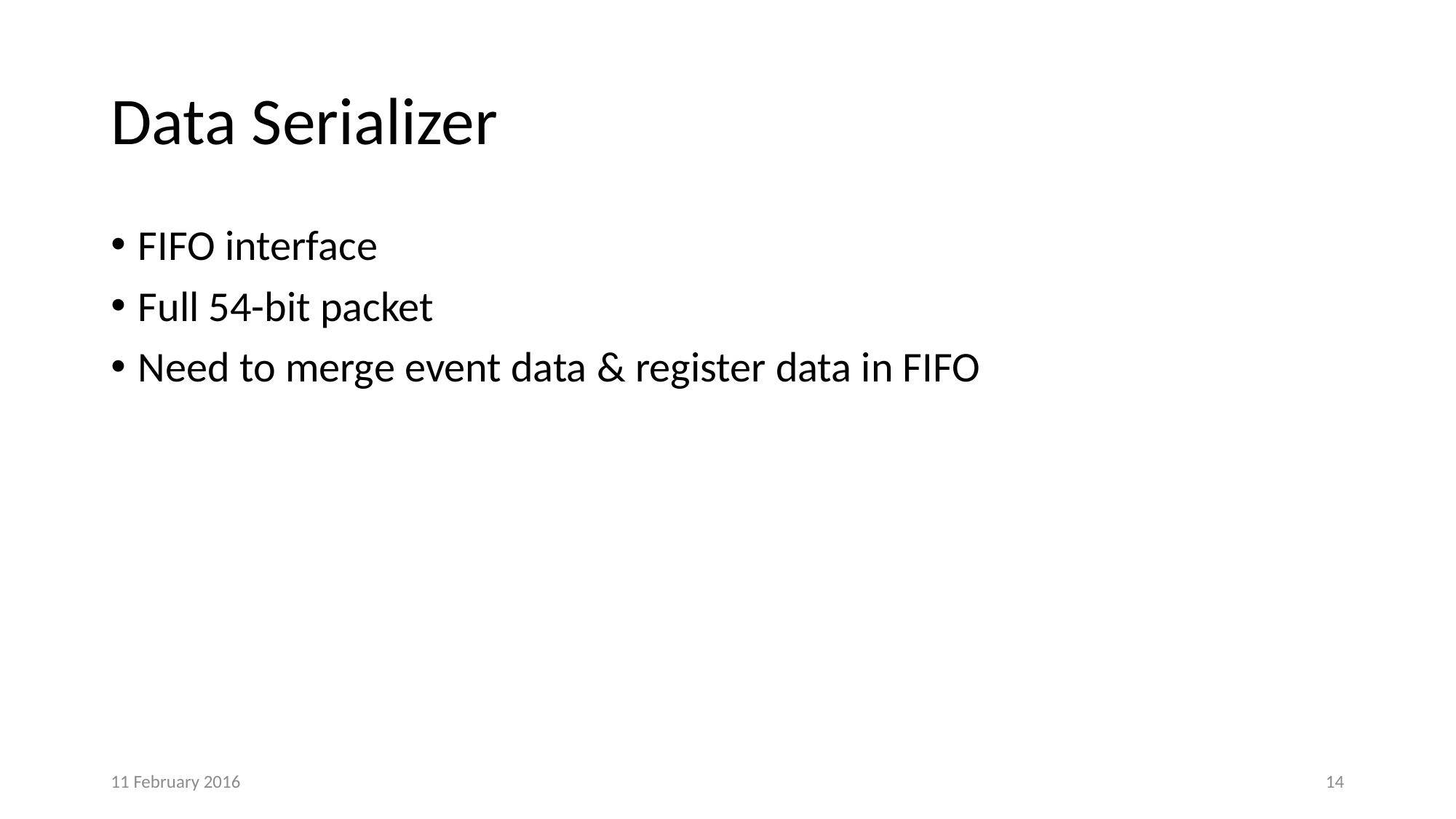

# Data Serializer
FIFO interface
Full 54-bit packet
Need to merge event data & register data in FIFO
11 February 2016
14